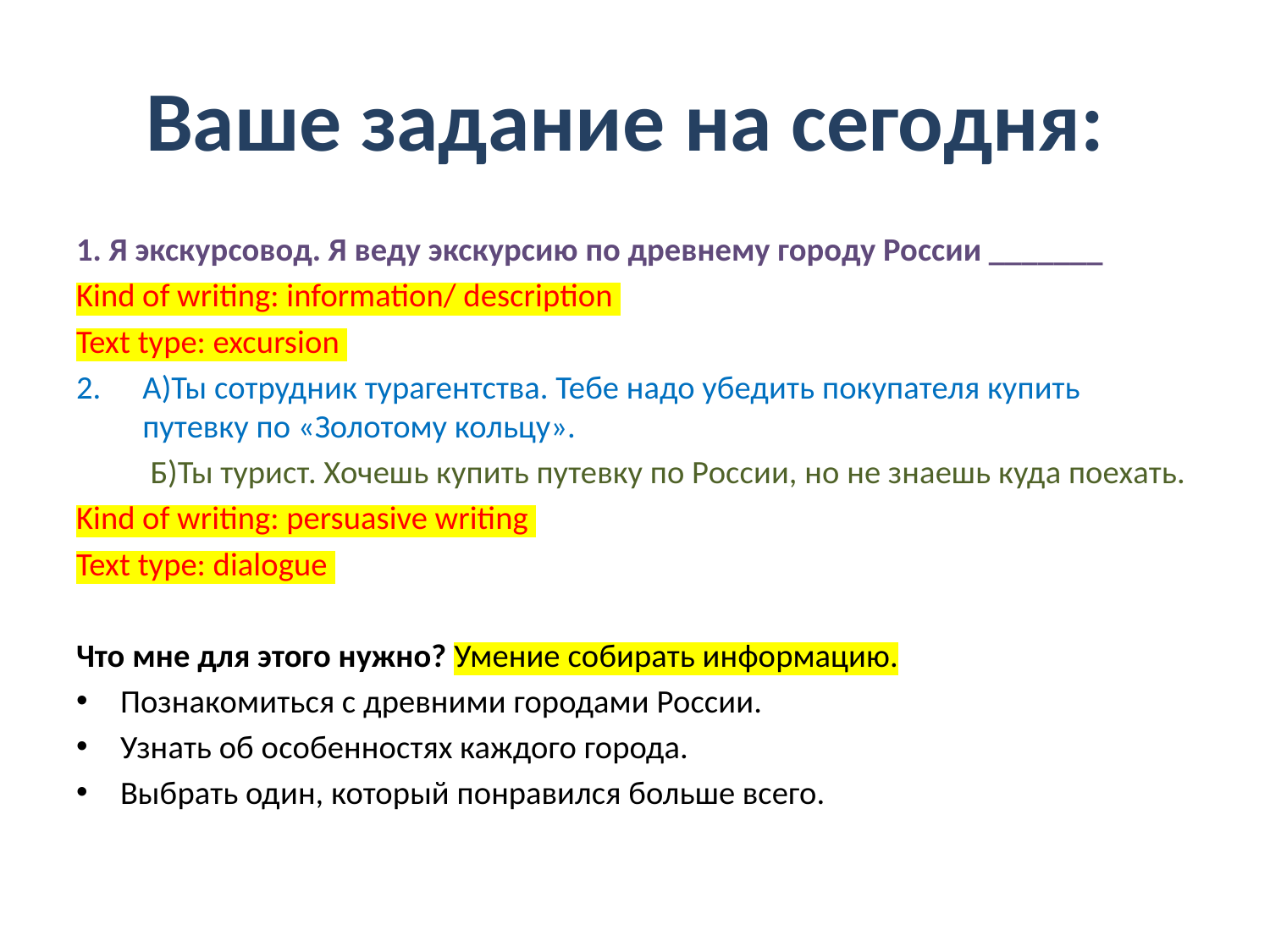

# Ваше задание на сегодня:
1. Я экскурсовод. Я веду экскурсию по древнему городу России _______
Kind of writing: information/ description
Text type: excursion
А)Ты сотрудник турагентства. Тебе надо убедить покупателя купить путевку по «Золотому кольцу».
          Б)Ты турист. Хочешь купить путевку по России, но не знаешь куда поехать.
Kind of writing: persuasive writing
Text type: dialogue

Что мне для этого нужно? Умение собирать информацию.
Познакомиться с древними городами России.
Узнать об особенностях каждого города.
Выбрать один, который понравился больше всего.